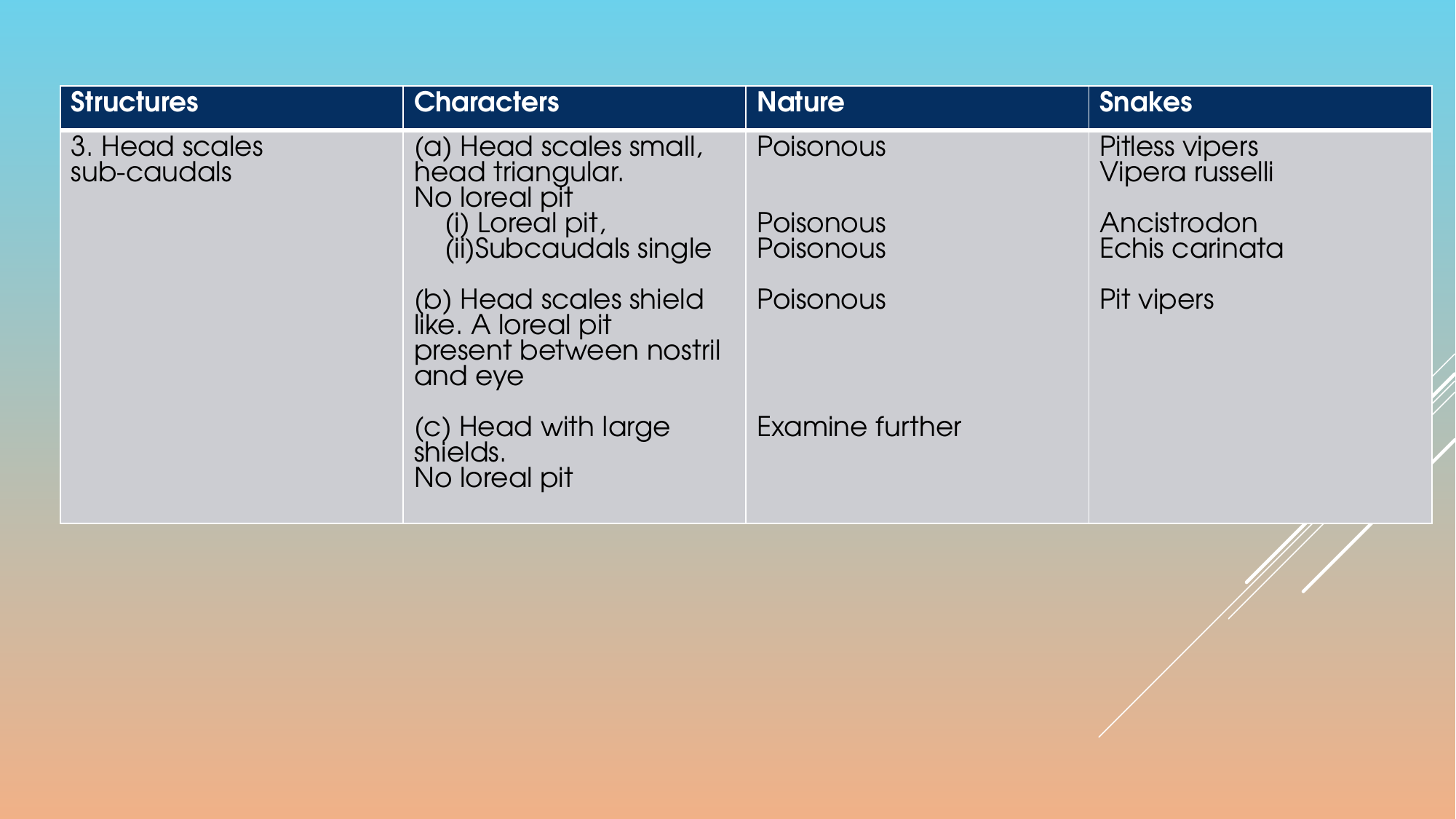

| Structures | Characters | Nature | Snakes |
| --- | --- | --- | --- |
| 3. Head scales sub-caudals | (a) Head scales small, head triangular. No loreal pit (i) Loreal pit, (ii)Subcaudals single (b) Head scales shield like. A loreal pit present between nostril and eye (c) Head with Iarge shields. No loreal pit | Poisonous Poisonous Poisonous Poisonous Examine further | Pitless vipers Vipera russelli Ancistrodon Echis carinata Pit vipers |